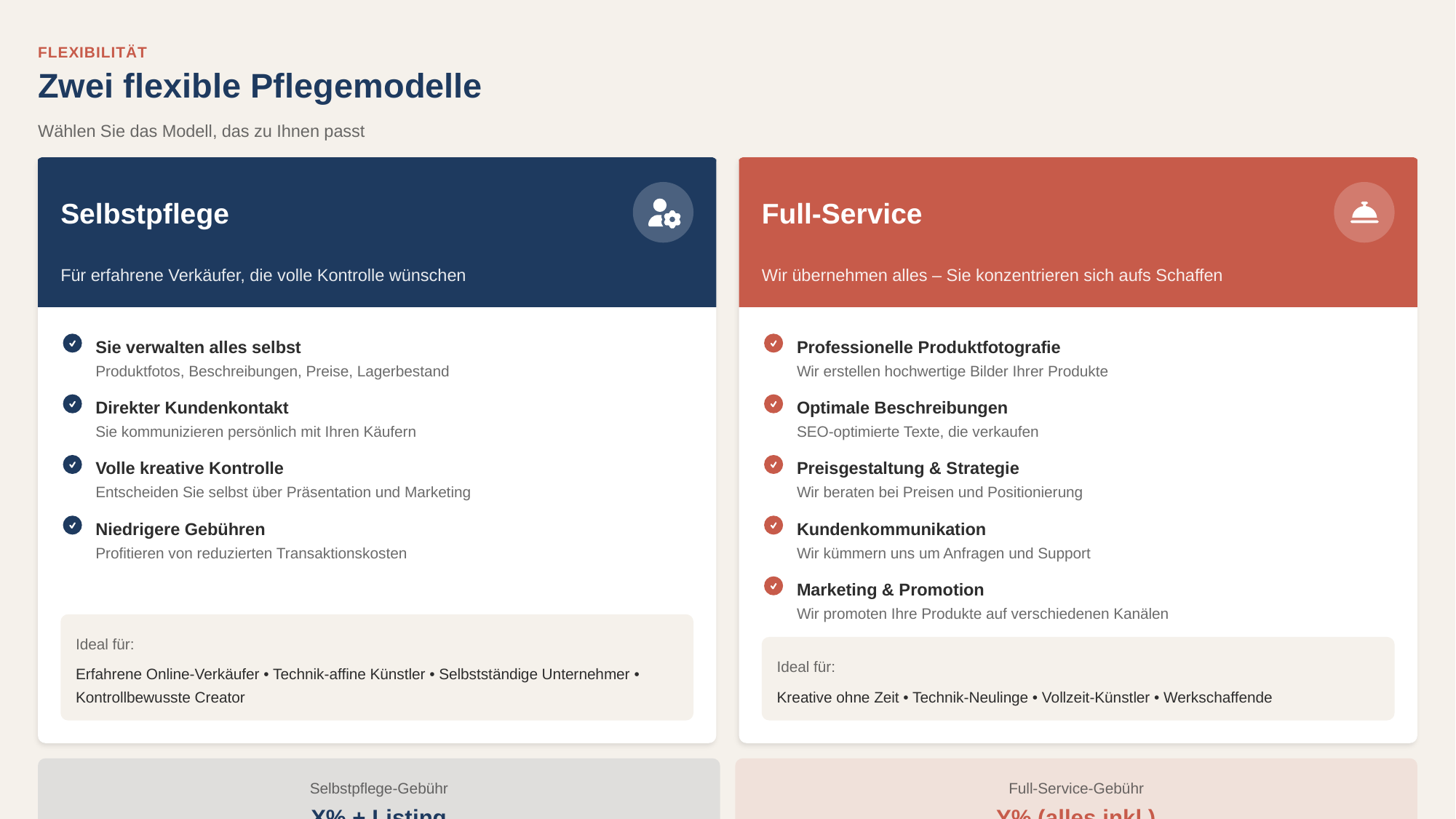

FLEXIBILITÄT
Zwei flexible Pflegemodelle
Wählen Sie das Modell, das zu Ihnen passt

Selbstpflege
Full-Service

Für erfahrene Verkäufer, die volle Kontrolle wünschen
Wir übernehmen alles – Sie konzentrieren sich aufs Schaffen
Sie verwalten alles selbst
Professionelle Produktfotografie

Produktfotos, Beschreibungen, Preise, Lagerbestand
Wir erstellen hochwertige Bilder Ihrer Produkte
Direkter Kundenkontakt
Optimale Beschreibungen

Sie kommunizieren persönlich mit Ihren Käufern
SEO-optimierte Texte, die verkaufen
Volle kreative Kontrolle
Preisgestaltung & Strategie

Entscheiden Sie selbst über Präsentation und Marketing
Wir beraten bei Preisen und Positionierung
Niedrigere Gebühren
Kundenkommunikation

Profitieren von reduzierten Transaktionskosten
Wir kümmern uns um Anfragen und Support
Marketing & Promotion

Wir promoten Ihre Produkte auf verschiedenen Kanälen

Ideal für:

Ideal für:
Erfahrene Online-Verkäufer • Technik-affine Künstler • Selbstständige Unternehmer • Kontrollbewusste Creator
Kreative ohne Zeit • Technik-Neulinge • Vollzeit-Künstler • Werkschaffende

Selbstpflege-Gebühr
Full-Service-Gebühr
X% + Listing
Y% (alles inkl.)